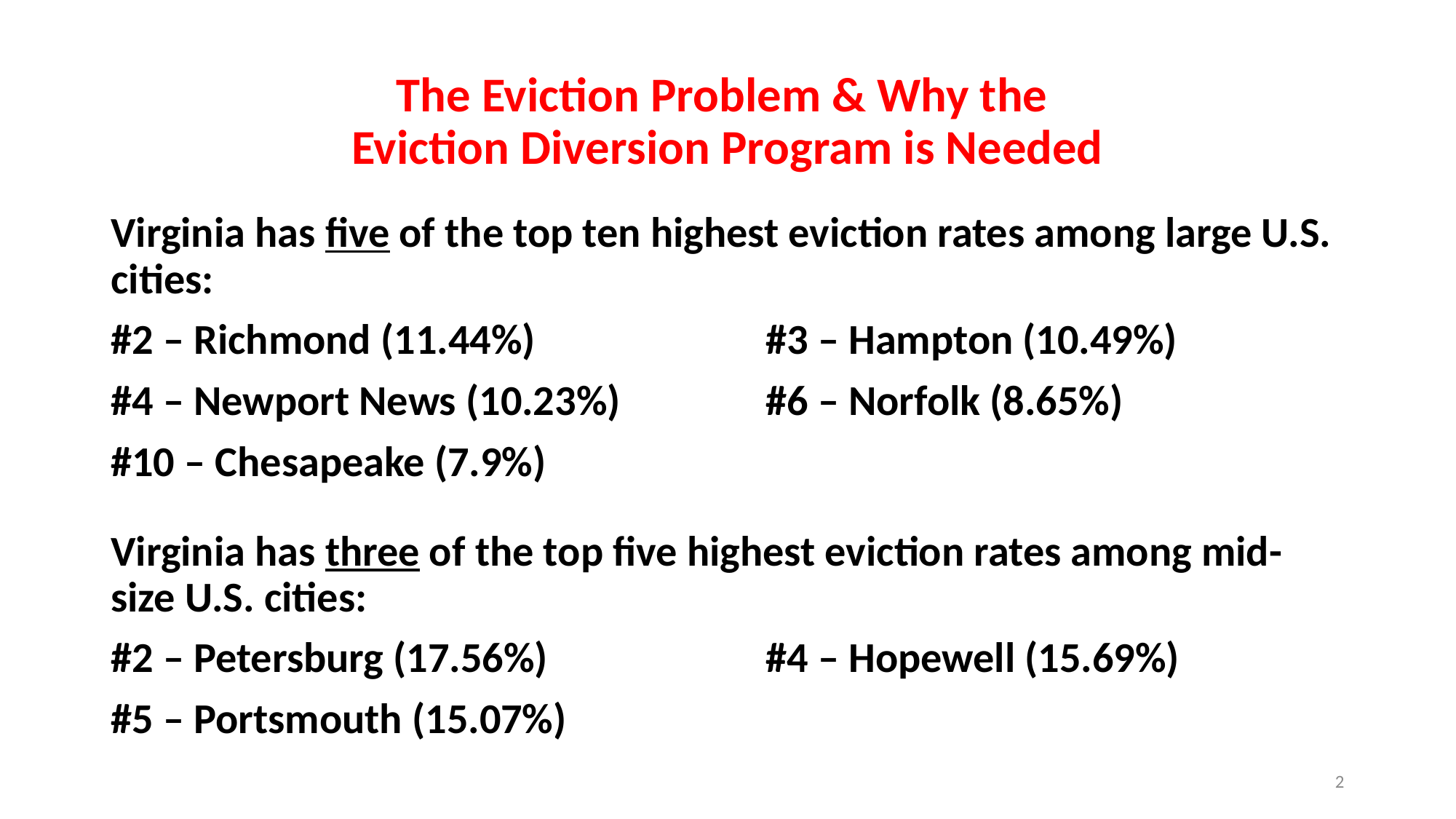

# The Eviction Problem & Why the Eviction Diversion Program is Needed
Virginia has five of the top ten highest eviction rates among large U.S. cities:
#2 – Richmond (11.44%)	  		#3 – Hampton (10.49%)
#4 – Newport News (10.23%)   		#6 – Norfolk (8.65%)
#10 – Chesapeake (7.9%)

Virginia has three of the top five highest eviction rates among mid-size U.S. cities:
#2 – Petersburg (17.56%)	 	#4 – Hopewell (15.69%)
#5 – Portsmouth (15.07%)
2